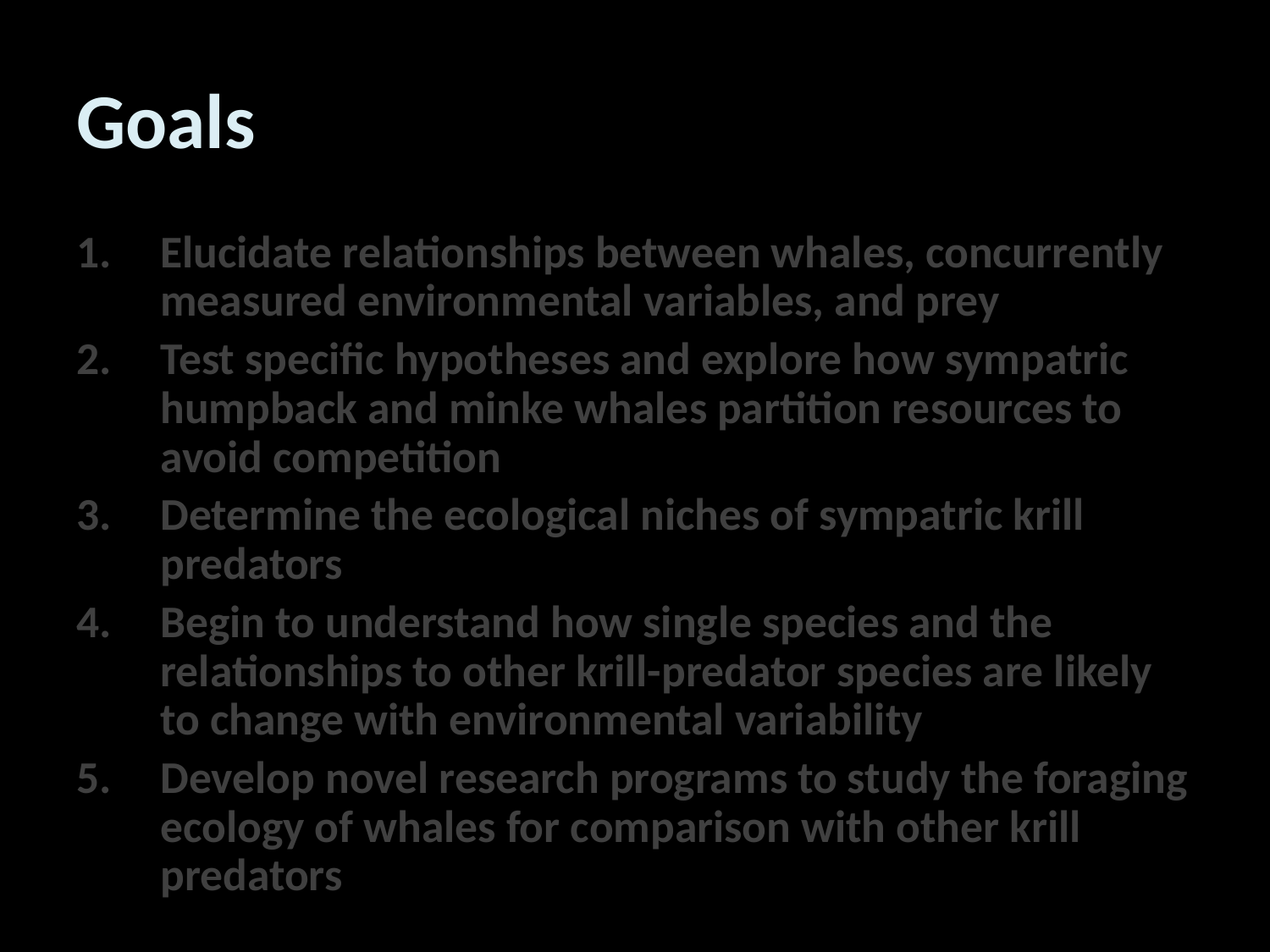

# Goals
Elucidate relationships between whales, concurrently measured environmental variables, and prey
Test specific hypotheses and explore how sympatric humpback and minke whales partition resources to avoid competition
Determine the ecological niches of sympatric krill predators
Begin to understand how single species and the relationships to other krill-predator species are likely to change with environmental variability
Develop novel research programs to study the foraging ecology of whales for comparison with other krill predators